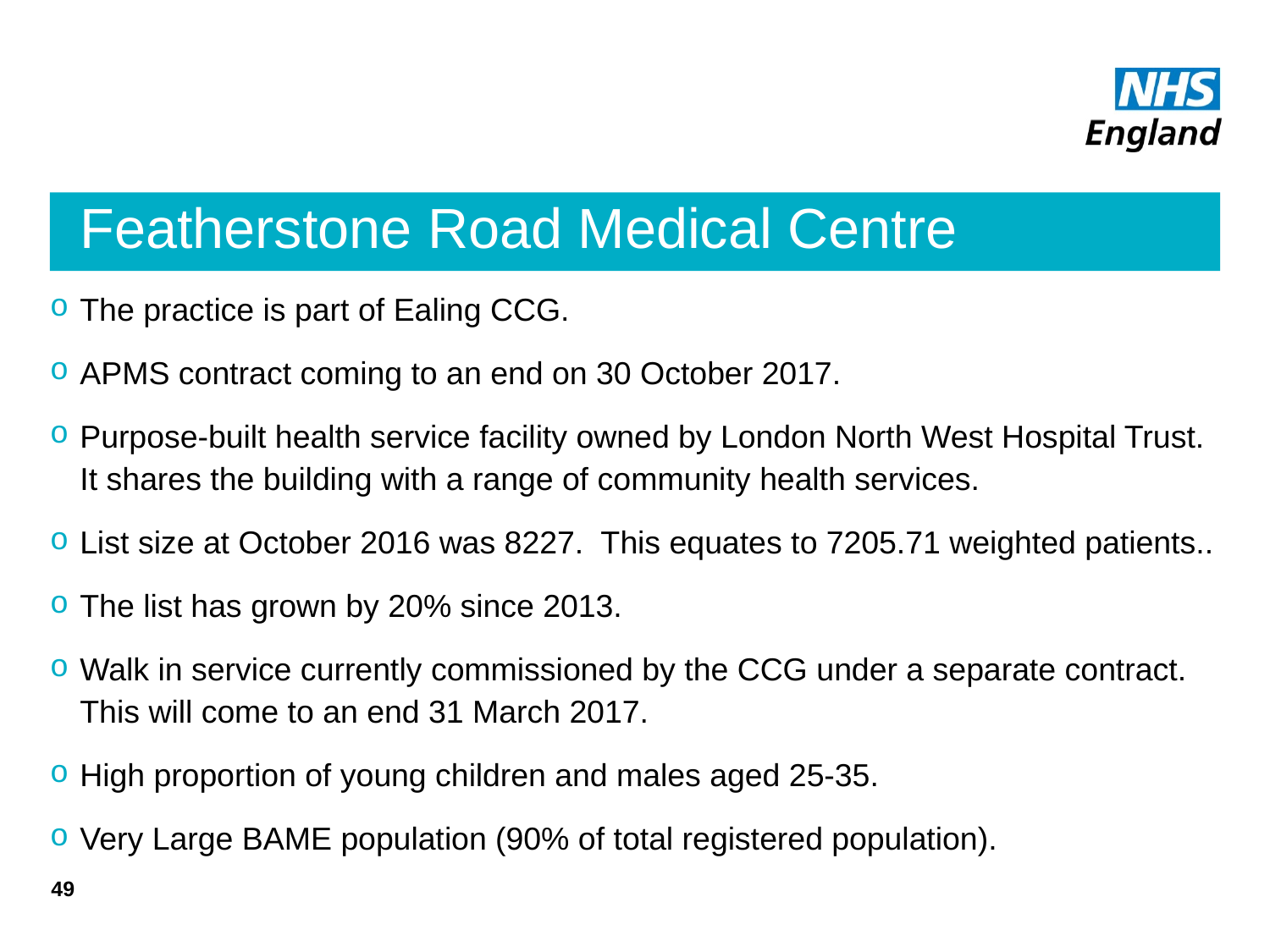

# Featherstone Road Medical Centre
The practice is part of Ealing CCG.
APMS contract coming to an end on 30 October 2017.
Purpose-built health service facility owned by London North West Hospital Trust. It shares the building with a range of community health services.
List size at October 2016 was 8227.  This equates to 7205.71 weighted patients..
The list has grown by 20% since 2013.
Walk in service currently commissioned by the CCG under a separate contract. This will come to an end 31 March 2017.
High proportion of young children and males aged 25-35.
Very Large BAME population (90% of total registered population).

49